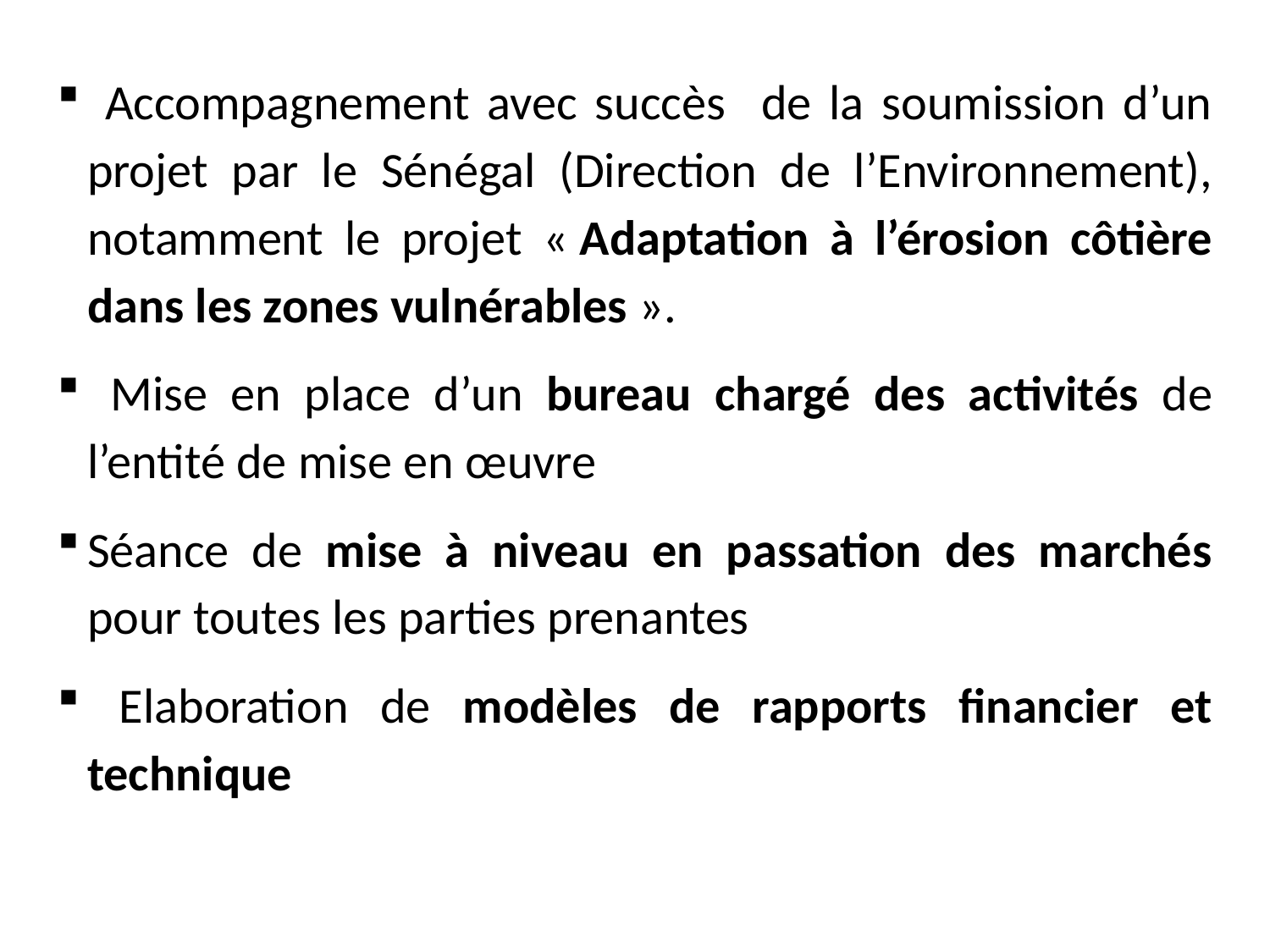

Accompagnement avec succès  de la soumission d’un projet par le Sénégal (Direction de l’Environnement), notamment le projet « Adaptation à l’érosion côtière dans les zones vulnérables ».
 Mise en place d’un bureau chargé des activités de l’entité de mise en œuvre
Séance de mise à niveau en passation des marchés pour toutes les parties prenantes
 Elaboration de modèles de rapports financier et technique